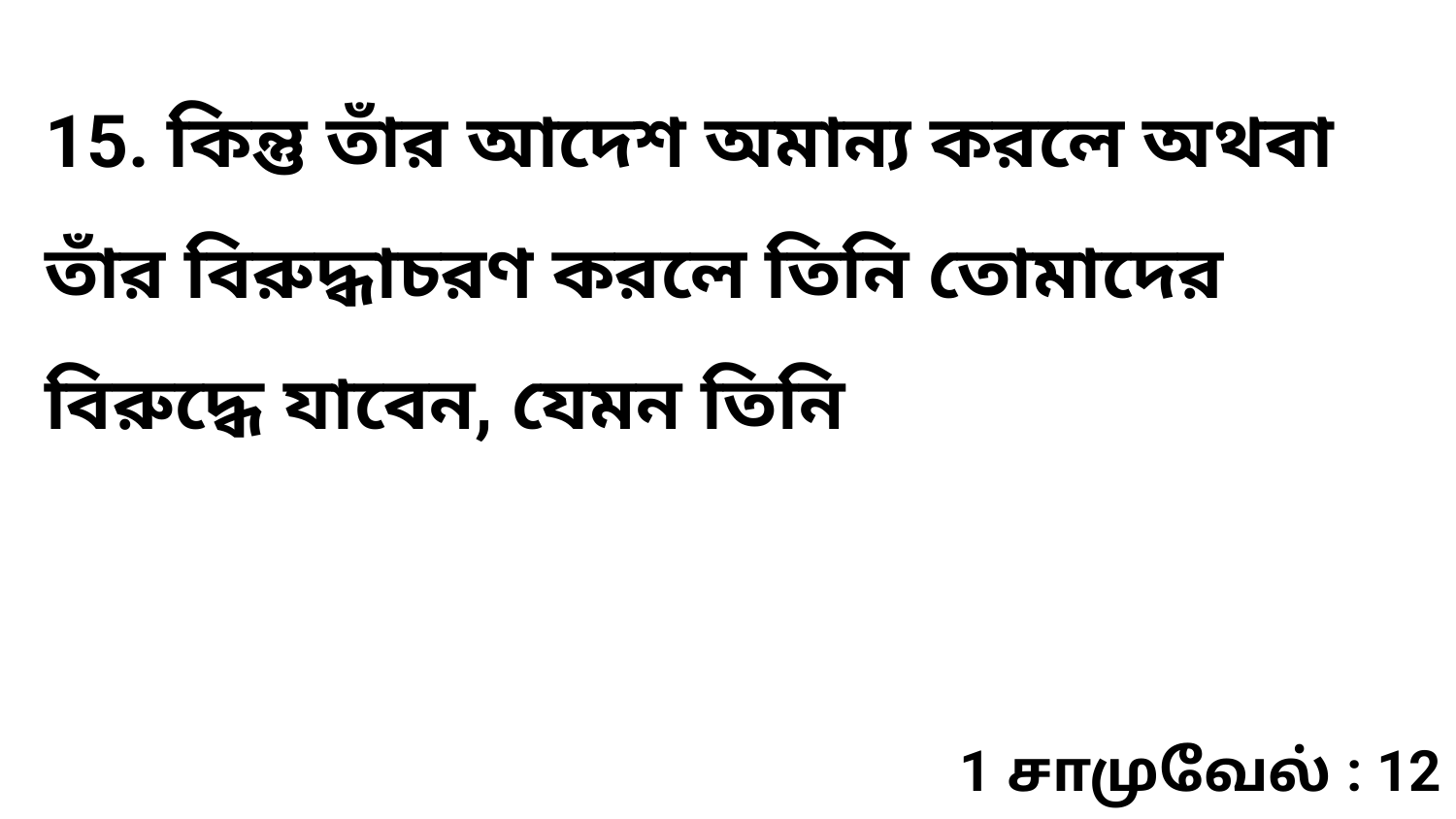

15. কিন্তু তাঁর আদেশ অমান্য করলে অথবা তাঁর বিরুদ্ধাচরণ করলে তিনি তোমাদের বিরুদ্ধে যাবেন, যেমন তিনি
1 சாமுவேல் : 12